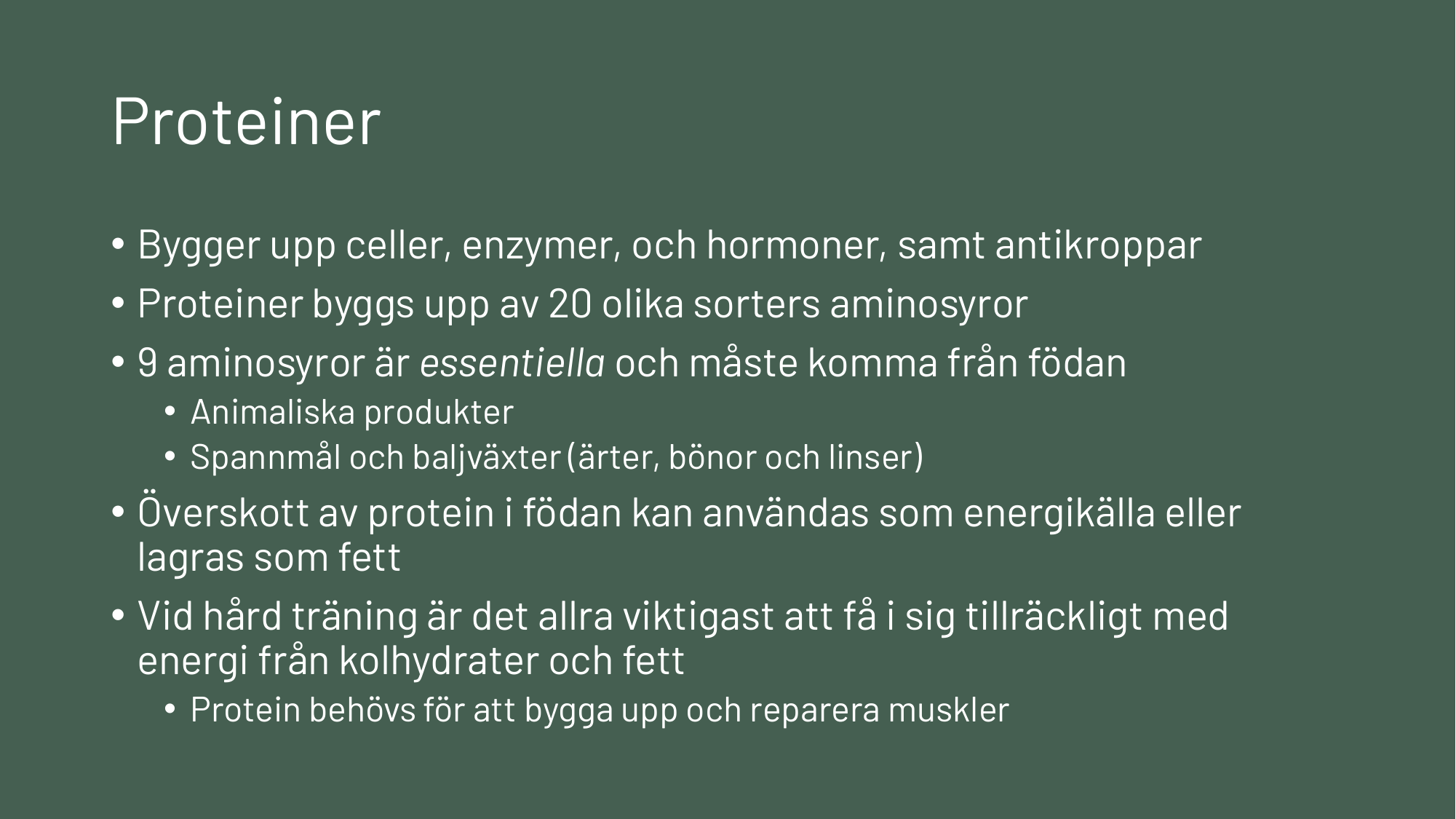

# Proteiner
Bygger upp celler, enzymer, och hormoner, samt antikroppar
Proteiner byggs upp av 20 olika sorters aminosyror
9 aminosyror är essentiella och måste komma från födan
Animaliska produkter
Spannmål och baljväxter (ärter, bönor och linser)
Överskott av protein i födan kan användas som energikälla eller lagras som fett
Vid hård träning är det allra viktigast att få i sig tillräckligt med energi från kolhydrater och fett
Protein behövs för att bygga upp och reparera muskler